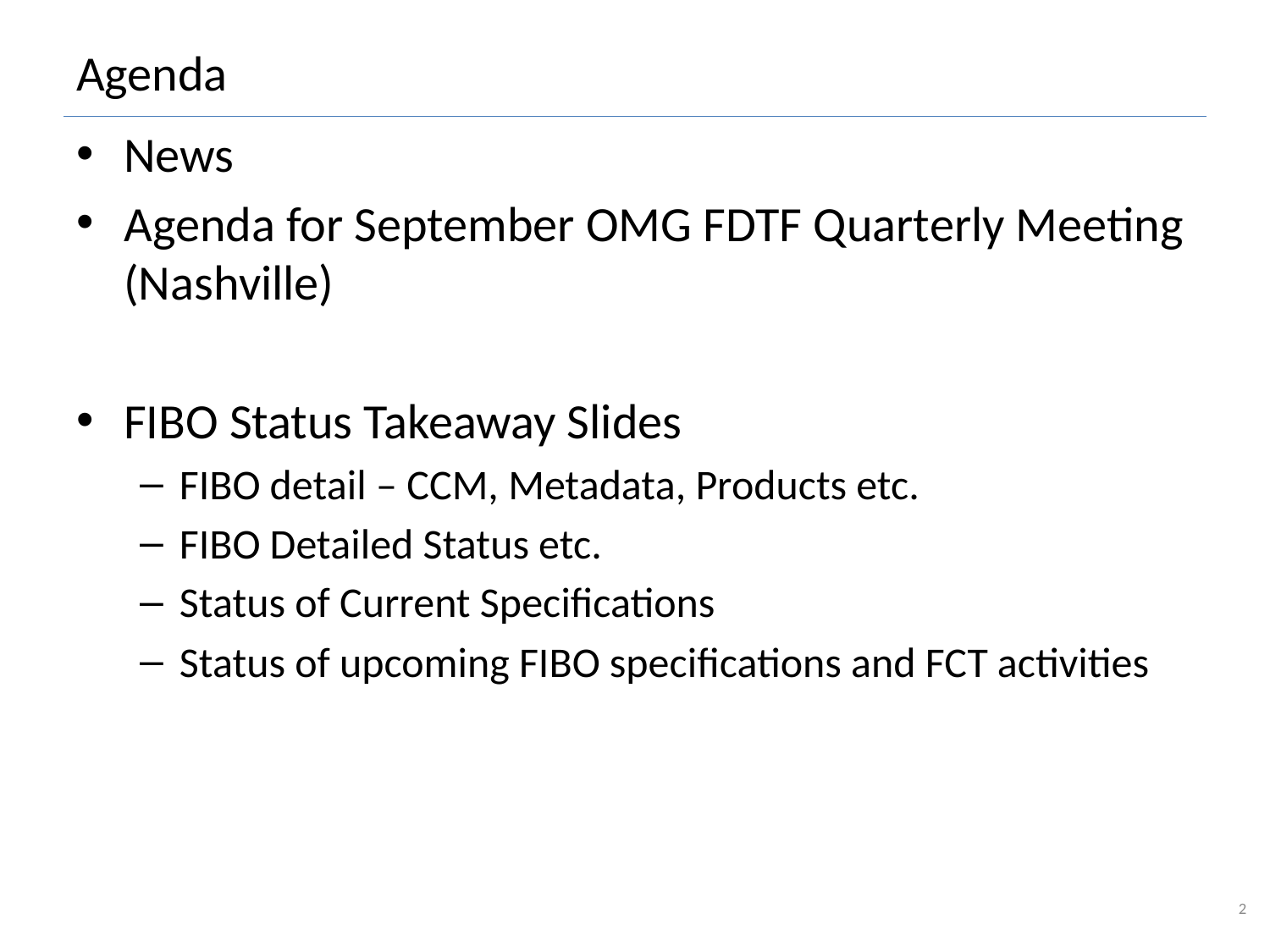

# Agenda
News
Agenda for September OMG FDTF Quarterly Meeting (Nashville)

FIBO Status Takeaway Slides
FIBO detail – CCM, Metadata, Products etc.
FIBO Detailed Status etc.
Status of Current Specifications
Status of upcoming FIBO specifications and FCT activities
2